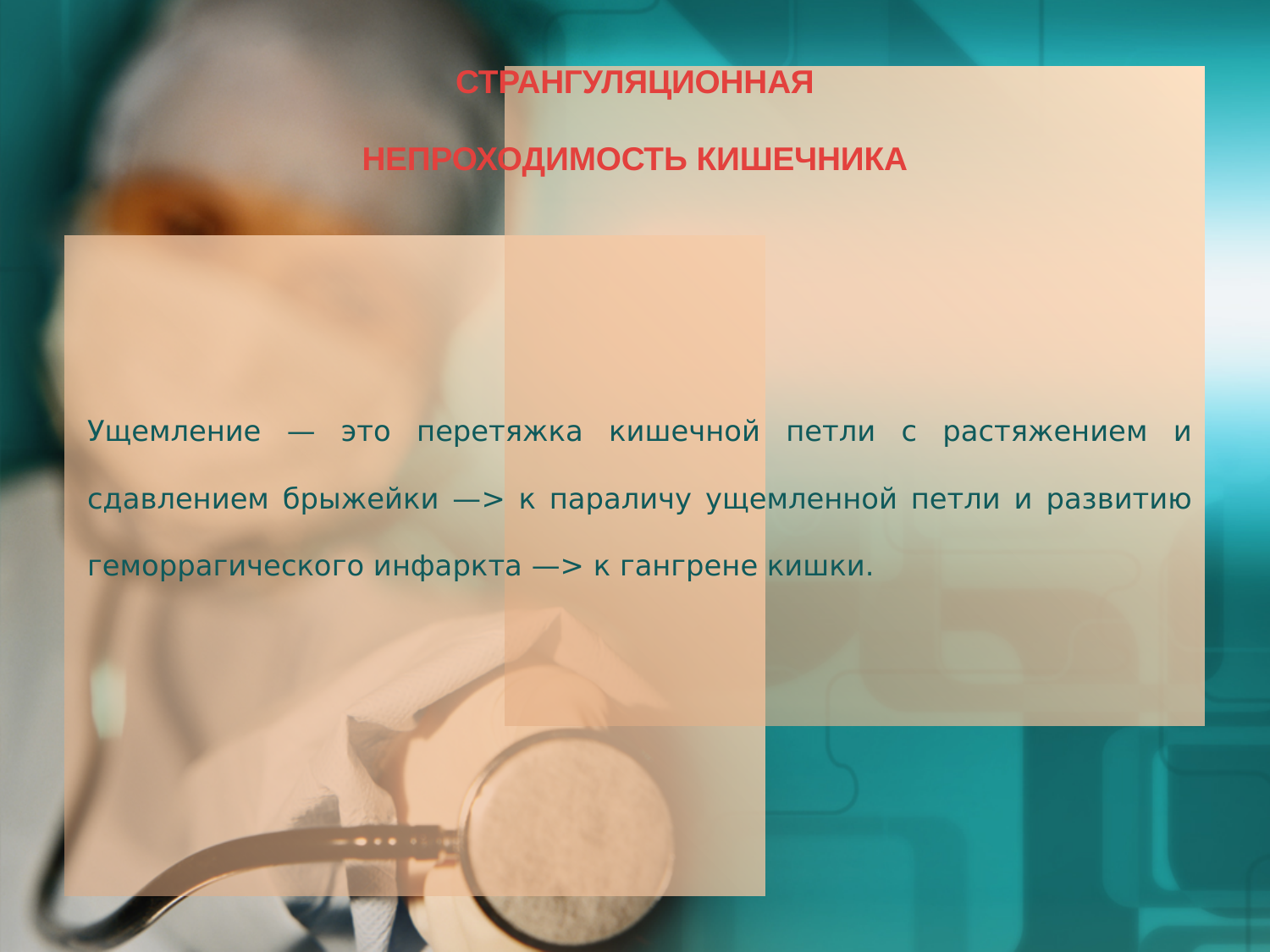

СТРАНГУЛЯЦИОННАЯ
НЕПРОХОДИМОСТЬ КИШЕЧНИКА

Ущемление — это перетяжка кишечной петли с растяжением и сдавлением брыжейки —> к параличу ущемленной петли и развитию геморрагического инфаркта —> к гангрене кишки.